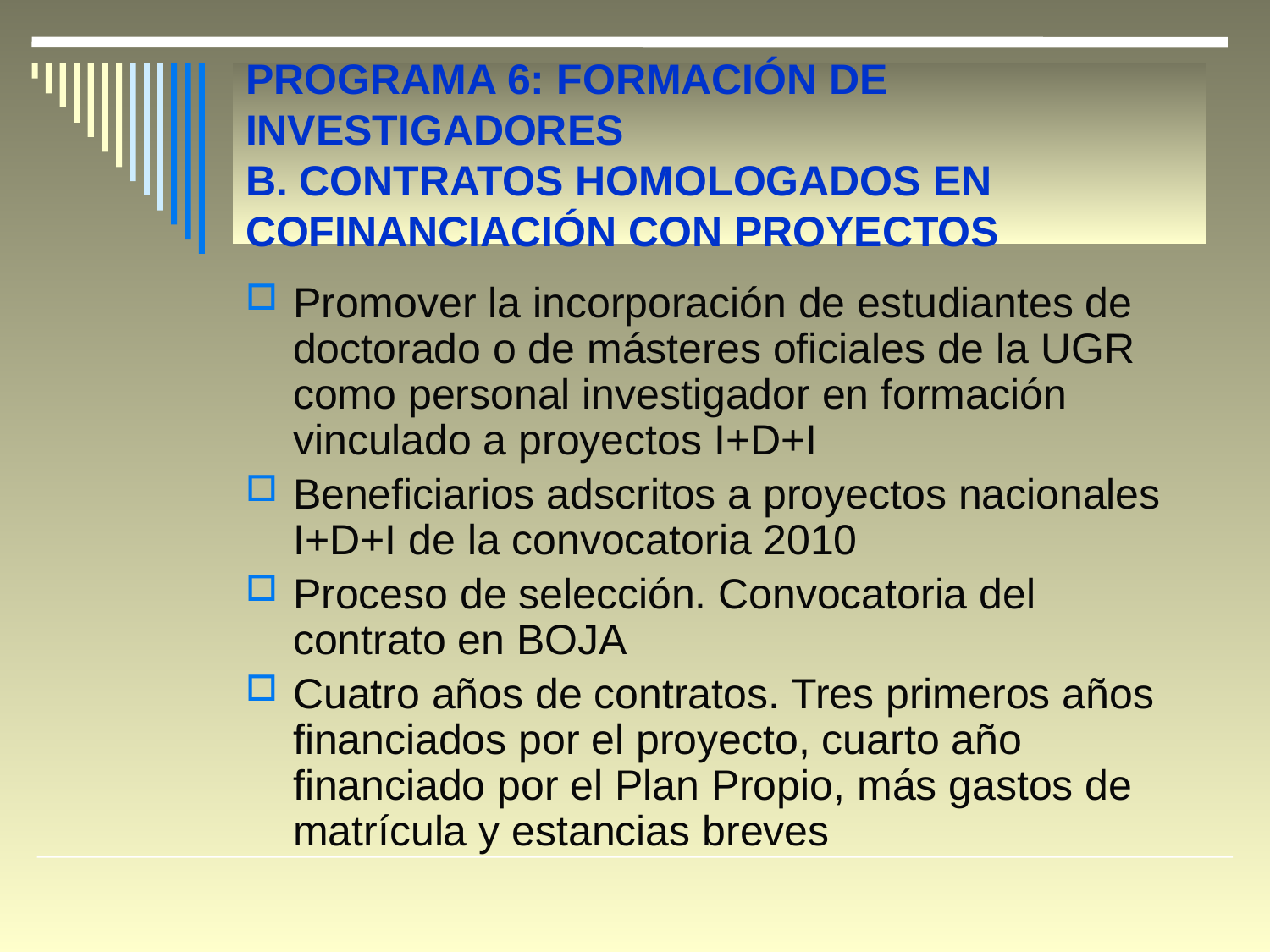

# PROGRAMA 6: FORMACIÓN DE INVESTIGADORES B. CONTRATOS HOMOLOGADOS EN COFINANCIACIÓN CON PROYECTOS
Promover la incorporación de estudiantes de doctorado o de másteres oficiales de la UGR como personal investigador en formación vinculado a proyectos I+D+I
Beneficiarios adscritos a proyectos nacionales I+D+I de la convocatoria 2010
Proceso de selección. Convocatoria del contrato en BOJA
Cuatro años de contratos. Tres primeros años financiados por el proyecto, cuarto año financiado por el Plan Propio, más gastos de matrícula y estancias breves